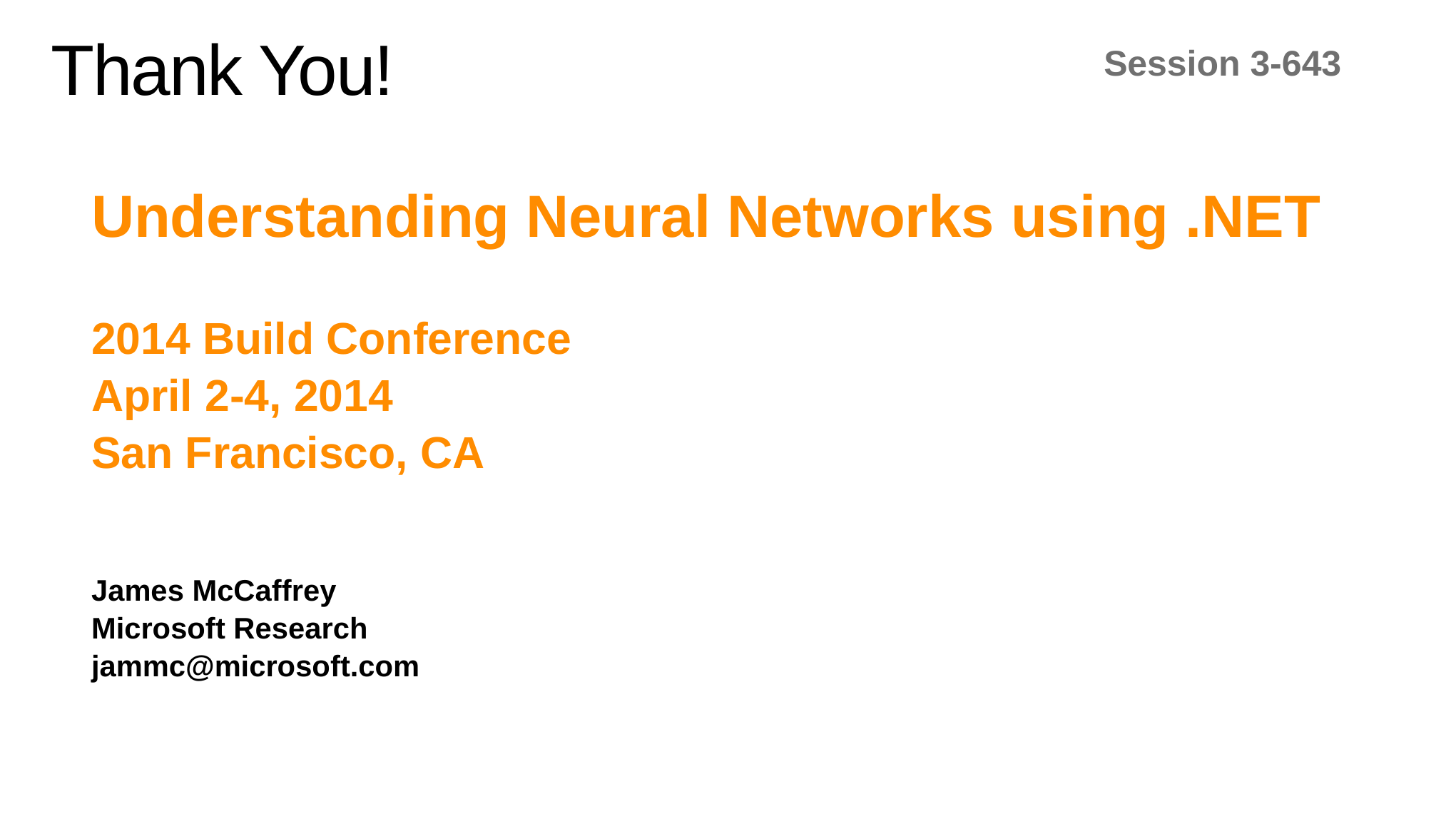

# Thank You!
Session 3-643
Understanding Neural Networks using .NET

2014 Build Conference
April 2-4, 2014
San Francisco, CA

James McCaffrey
Microsoft Research
jammc@microsoft.com